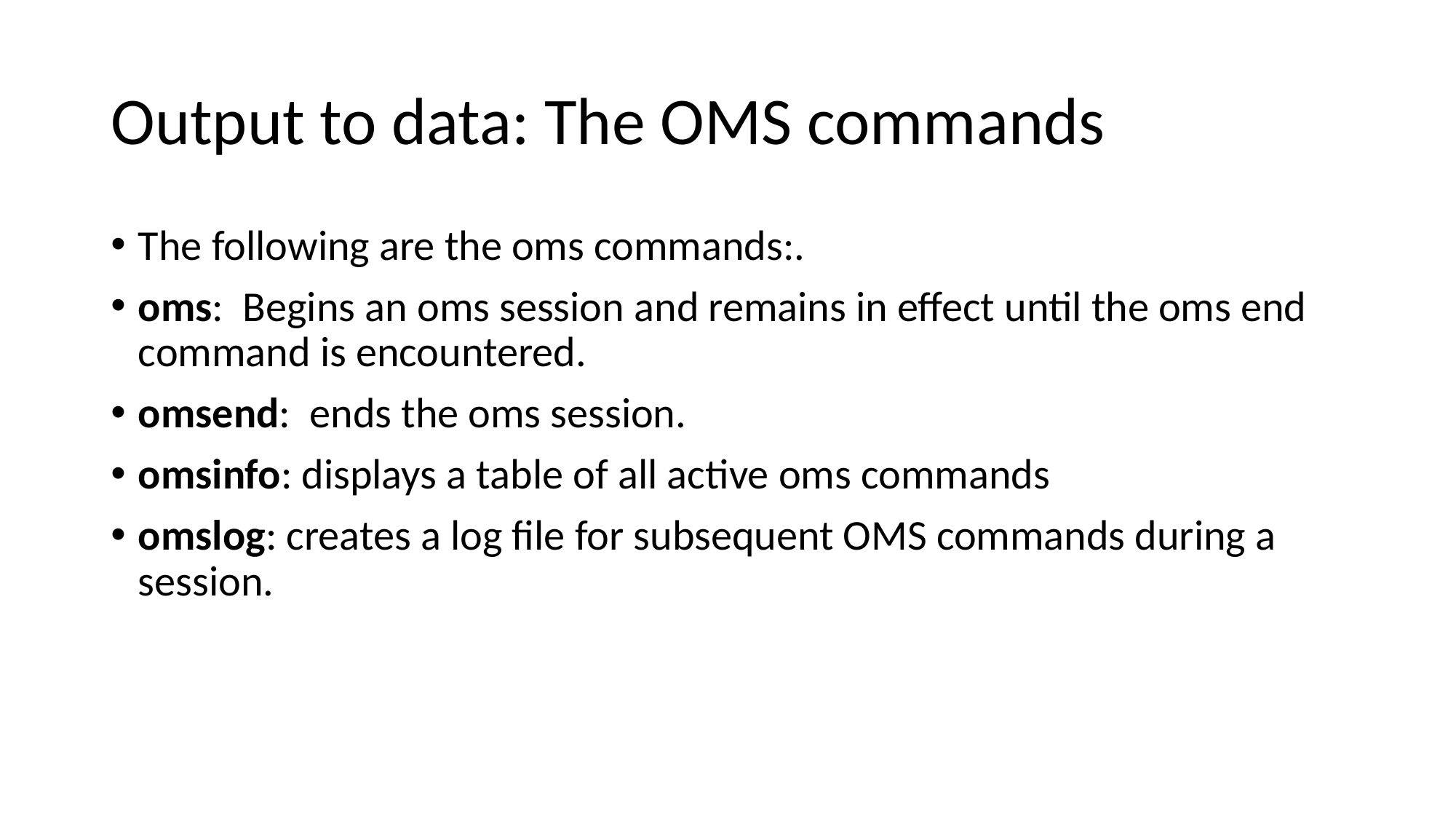

# Output to data: The OMS commands
The following are the oms commands:.
oms:  Begins an oms session and remains in effect until the oms end command is encountered.
omsend:  ends the oms session.
omsinfo: displays a table of all active oms commands
omslog: creates a log file for subsequent OMS commands during a session.